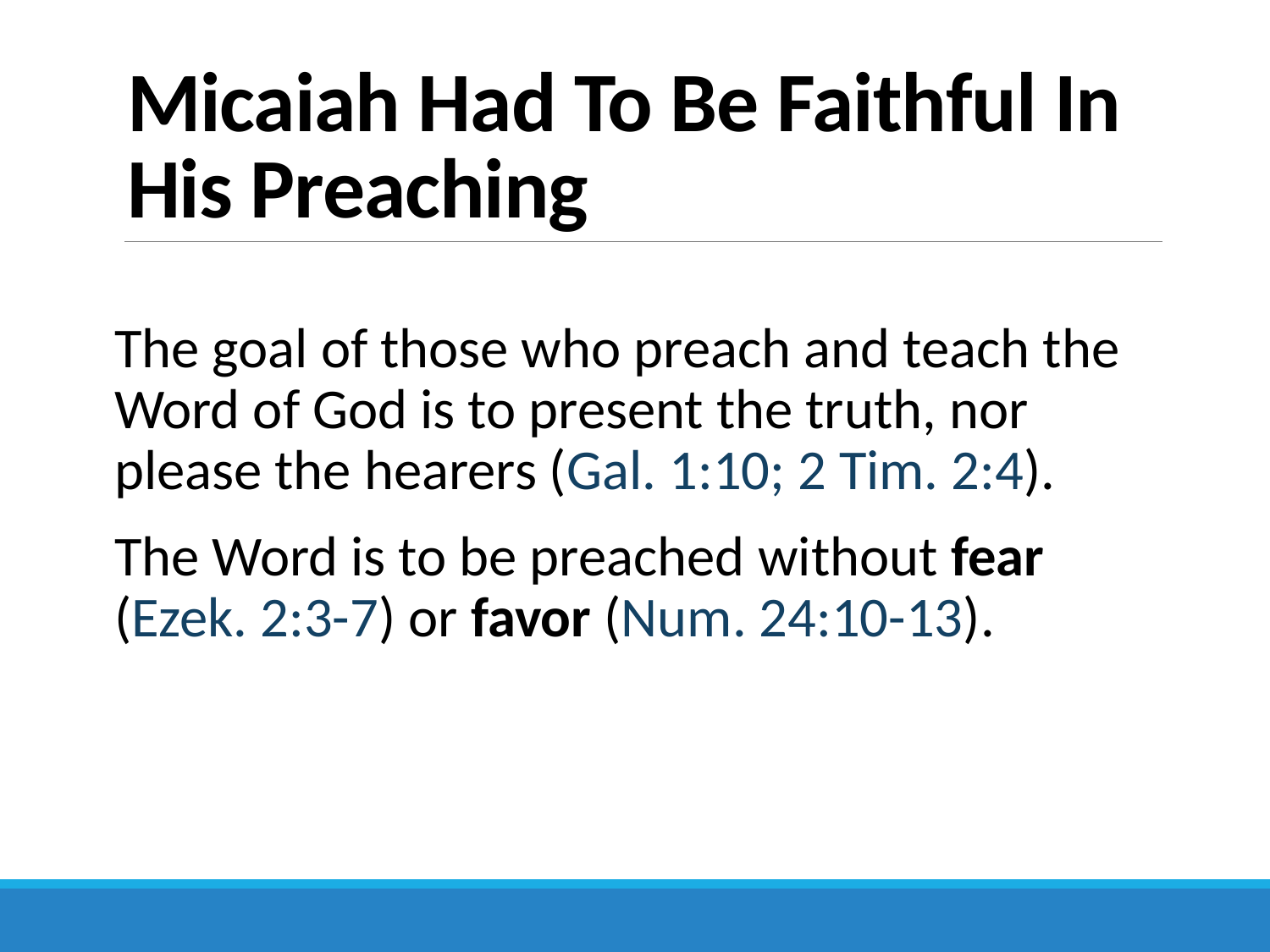

# Micaiah Had To Be Faithful In His Preaching
The goal of those who preach and teach the Word of God is to present the truth, nor please the hearers (Gal. 1:10; 2 Tim. 2:4).
The Word is to be preached without fear (Ezek. 2:3-7) or favor (Num. 24:10-13).